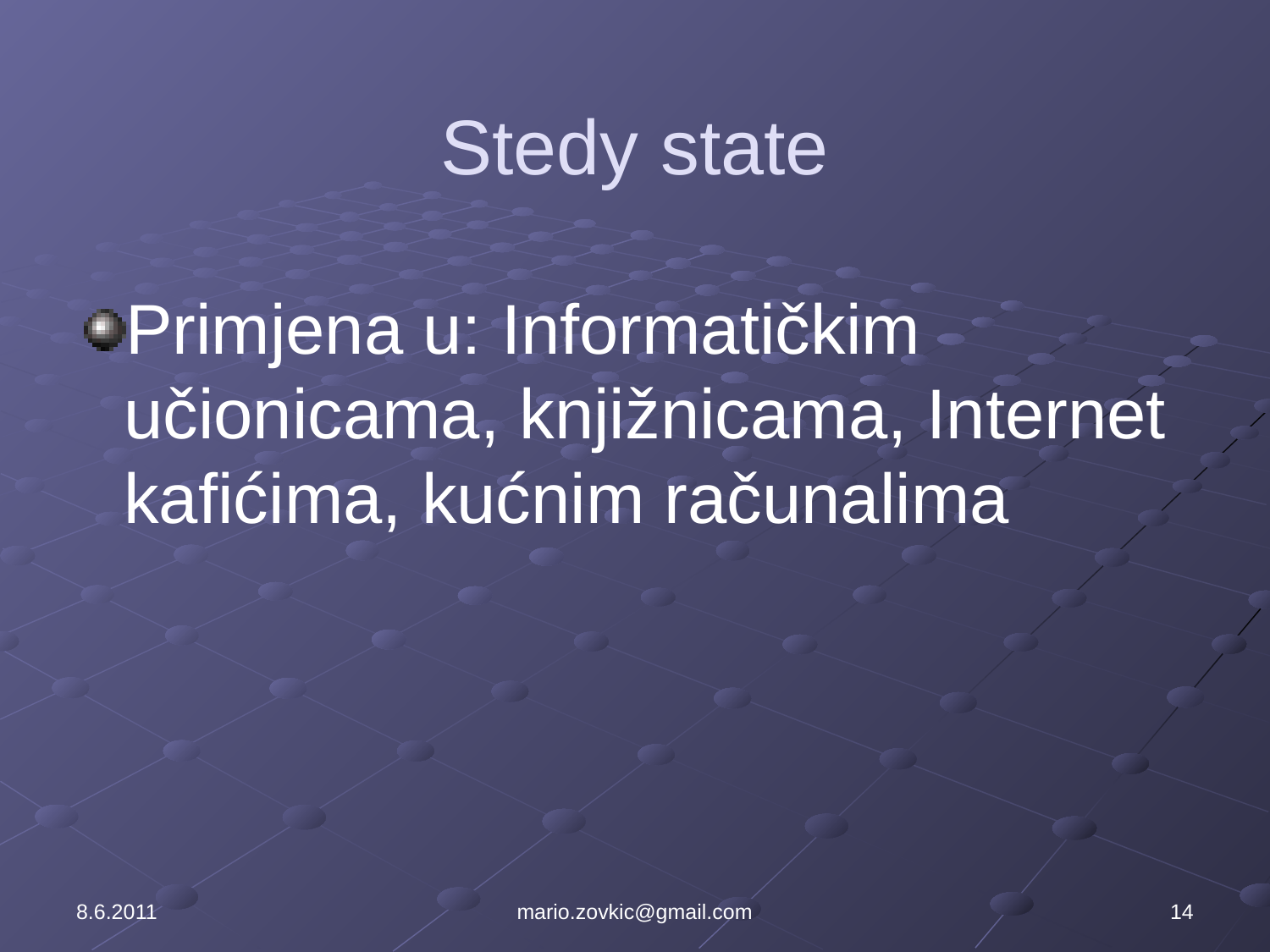

Stedy state

Primjena u: Informatičkim učionicama, knjižnicama, Internet kafićima, kućnim računalima

8.6.2011
mario.zovkic@gmail.com
14